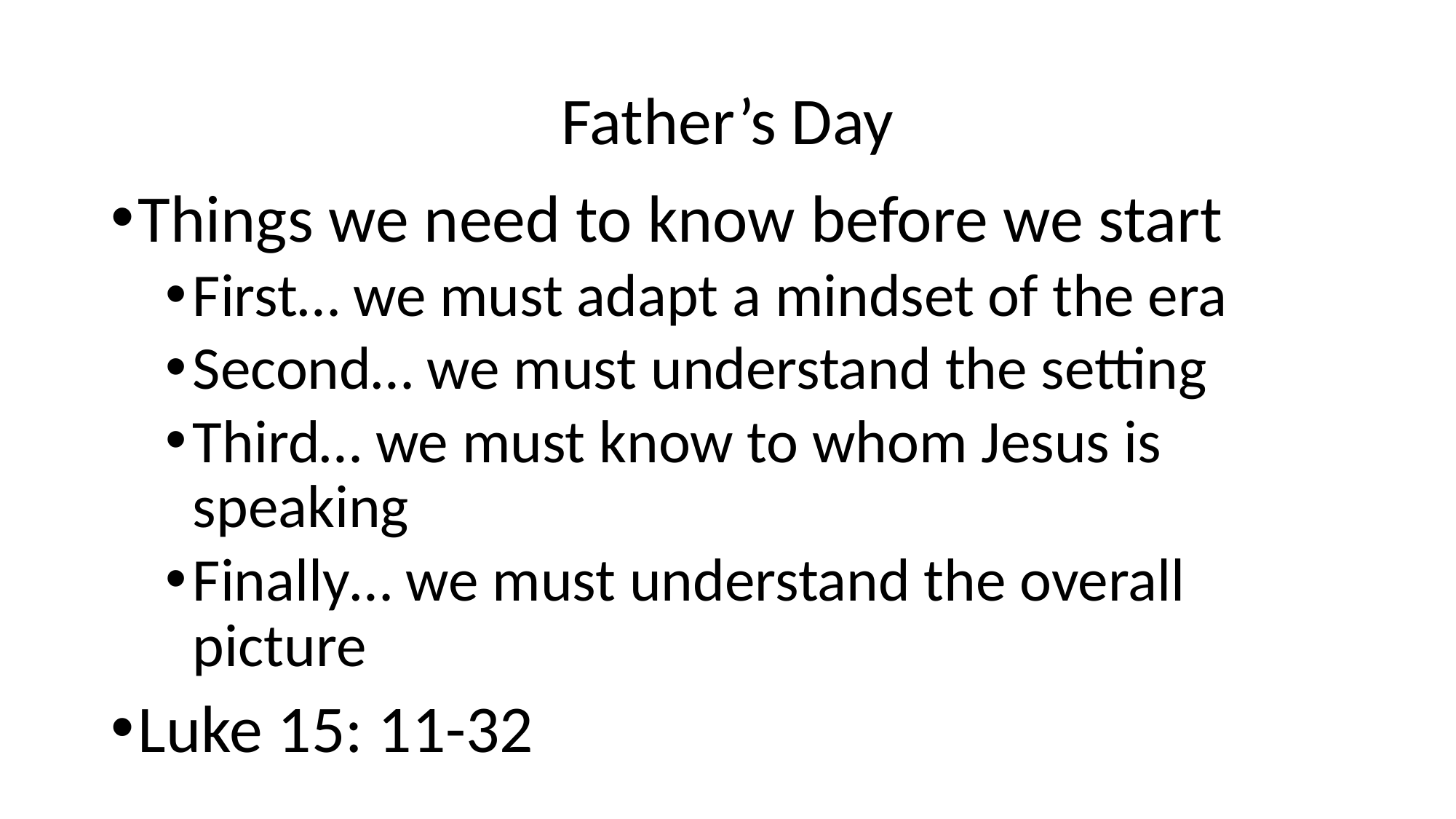

# Father’s Day
Things we need to know before we start
First… we must adapt a mindset of the era
Second… we must understand the setting
Third… we must know to whom Jesus is speaking
Finally… we must understand the overall picture
Luke 15: 11-32